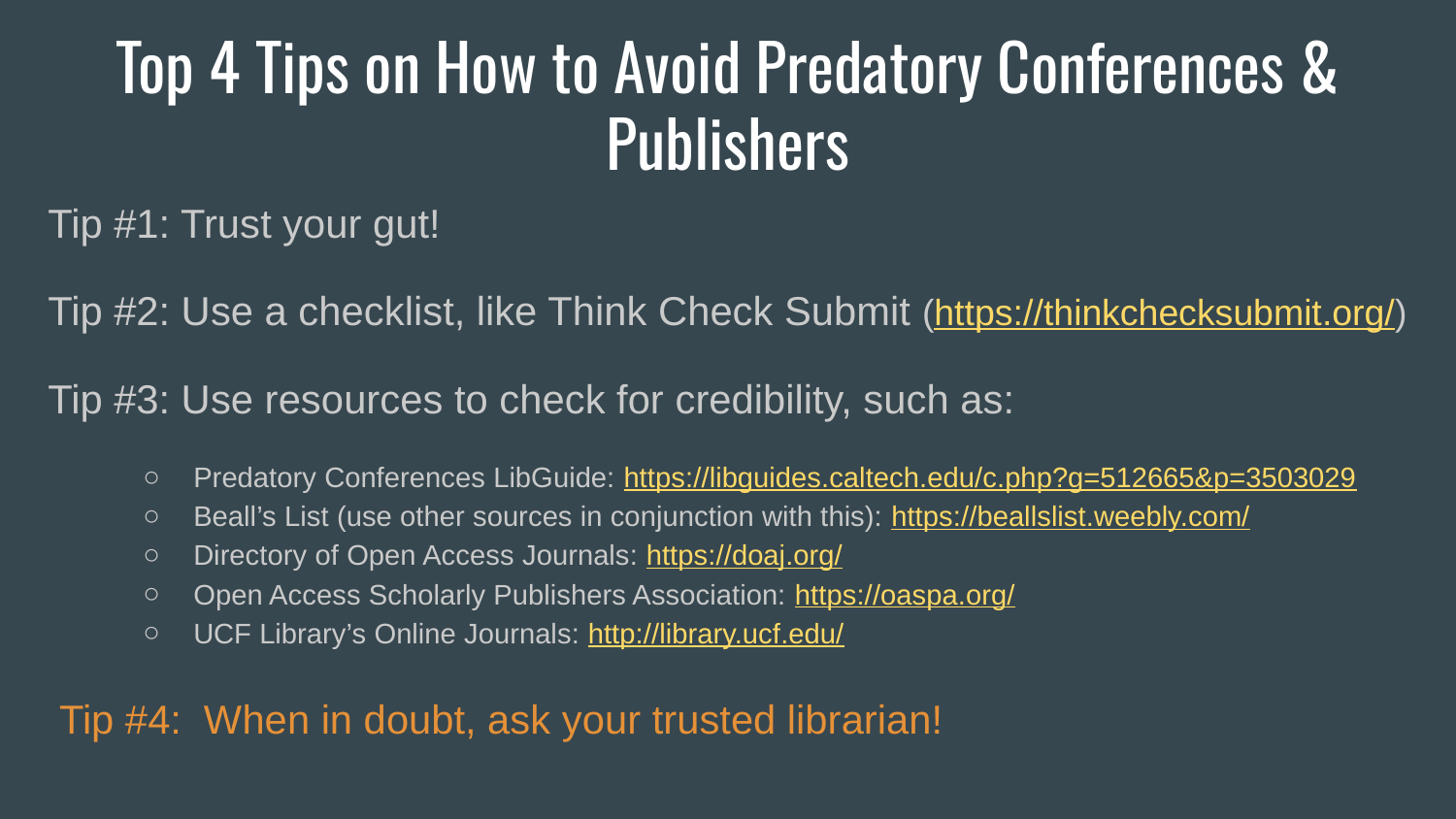

# Top 4 Tips on How to Avoid Predatory Conferences & Publishers
Tip #1: Trust your gut!
Tip #2: Use a checklist, like Think Check Submit (https://thinkchecksubmit.org/)
Tip #3: Use resources to check for credibility, such as:
Predatory Conferences LibGuide: https://libguides.caltech.edu/c.php?g=512665&p=3503029
Beall’s List (use other sources in conjunction with this): https://beallslist.weebly.com/
Directory of Open Access Journals: https://doaj.org/
Open Access Scholarly Publishers Association: https://oaspa.org/
UCF Library’s Online Journals: http://library.ucf.edu/
 Tip #4:  When in doubt, ask your trusted librarian!